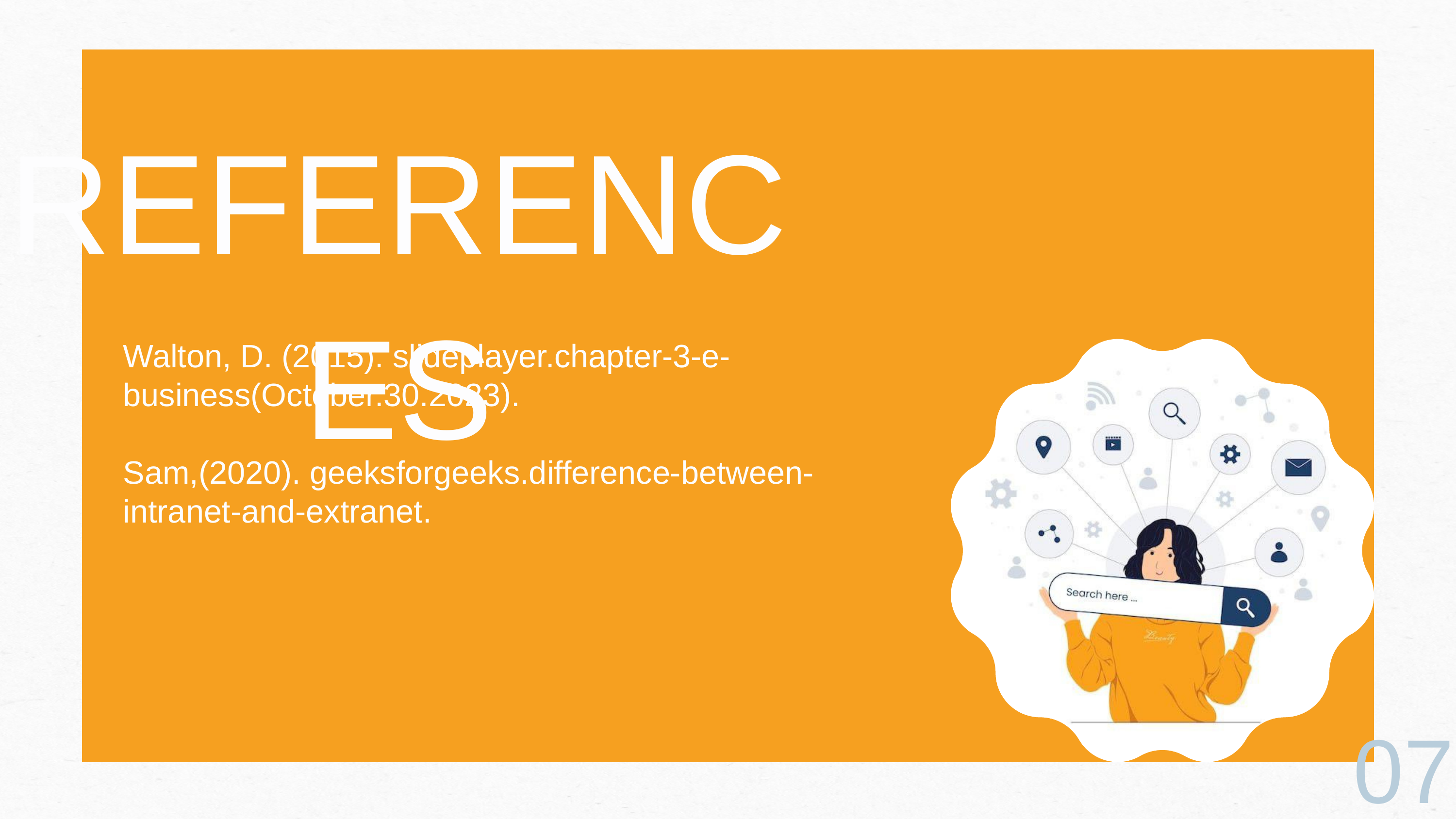

REFERENCES
Walton, D. (2015). slideplayer.chapter-3-e-business(October.30.2023).

Sam,(2020). geeksforgeeks.difference-between-intranet-and-extranet.

07